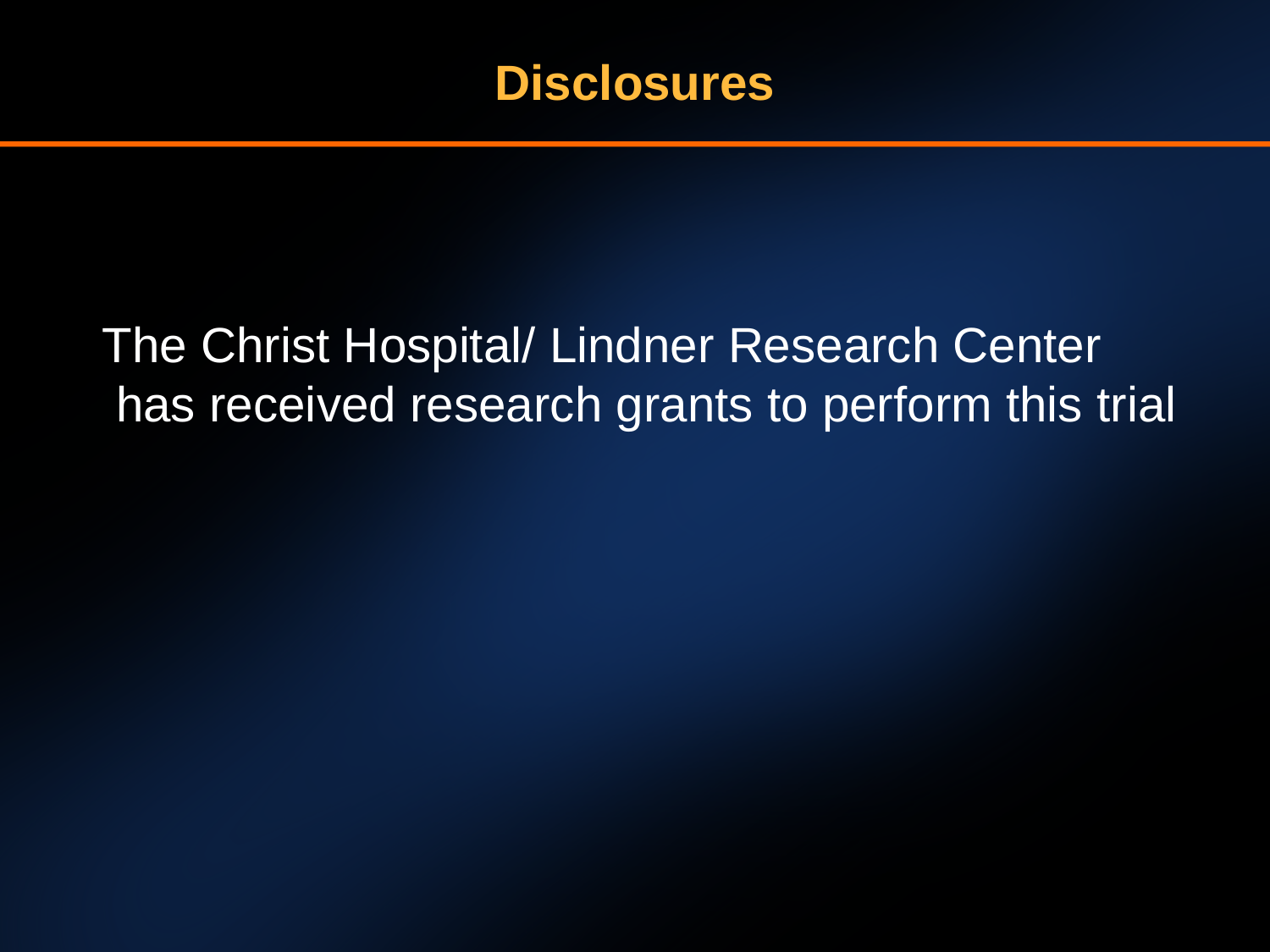

Disclosures
The Christ Hospital/ Lindner Research Center
 has received research grants to perform this trial